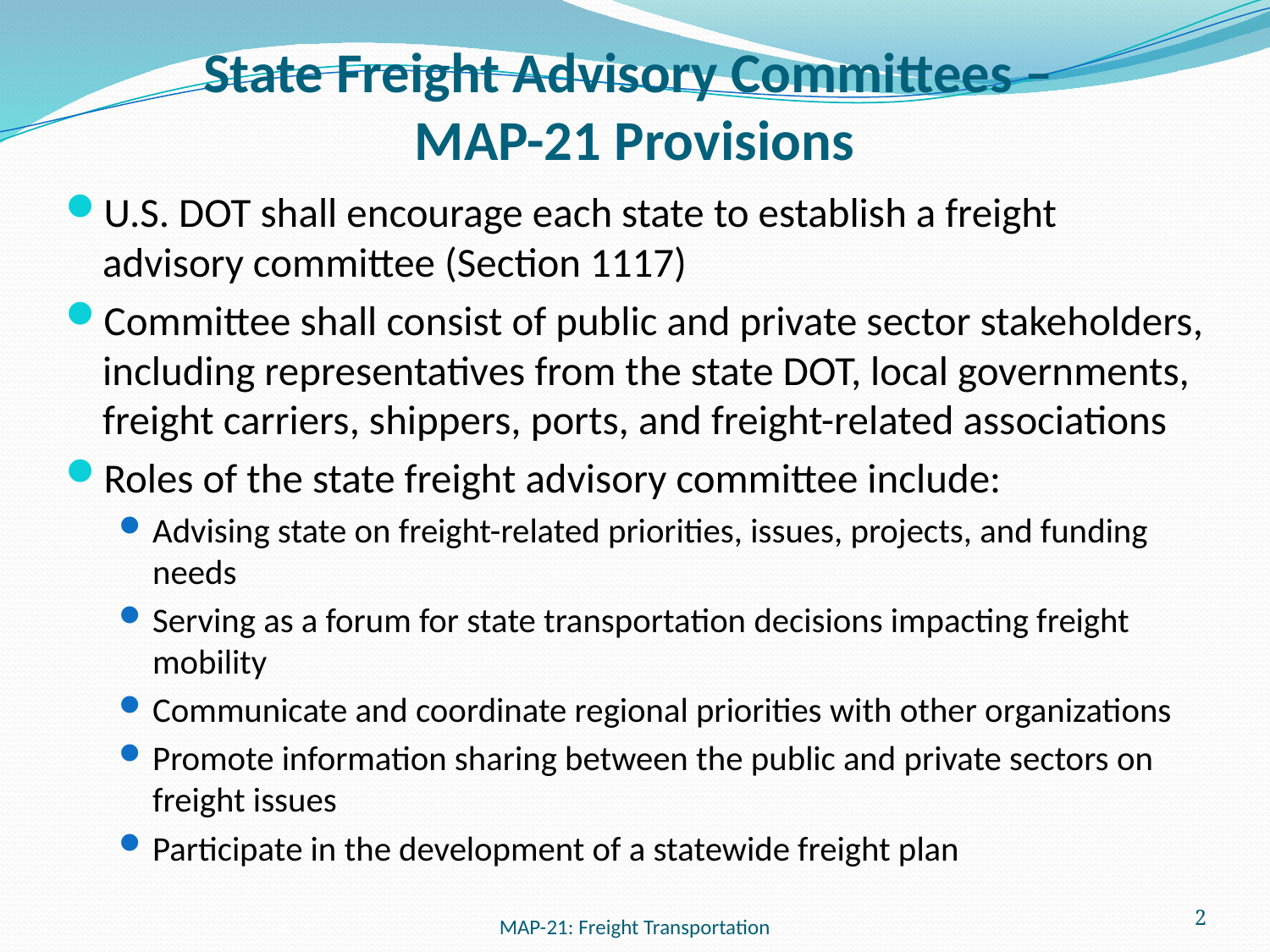

# State Freight Advisory Committees – MAP-21 Provisions
U.S. DOT shall encourage each state to establish a freight advisory committee (Section 1117)
Committee shall consist of public and private sector stakeholders, including representatives from the state DOT, local governments, freight carriers, shippers, ports, and freight-related associations
Roles of the state freight advisory committee include:
Advising state on freight-related priorities, issues, projects, and funding needs
Serving as a forum for state transportation decisions impacting freight mobility
Communicate and coordinate regional priorities with other organizations
Promote information sharing between the public and private sectors on freight issues
Participate in the development of a statewide freight plan

2
MAP-21: Freight Transportation